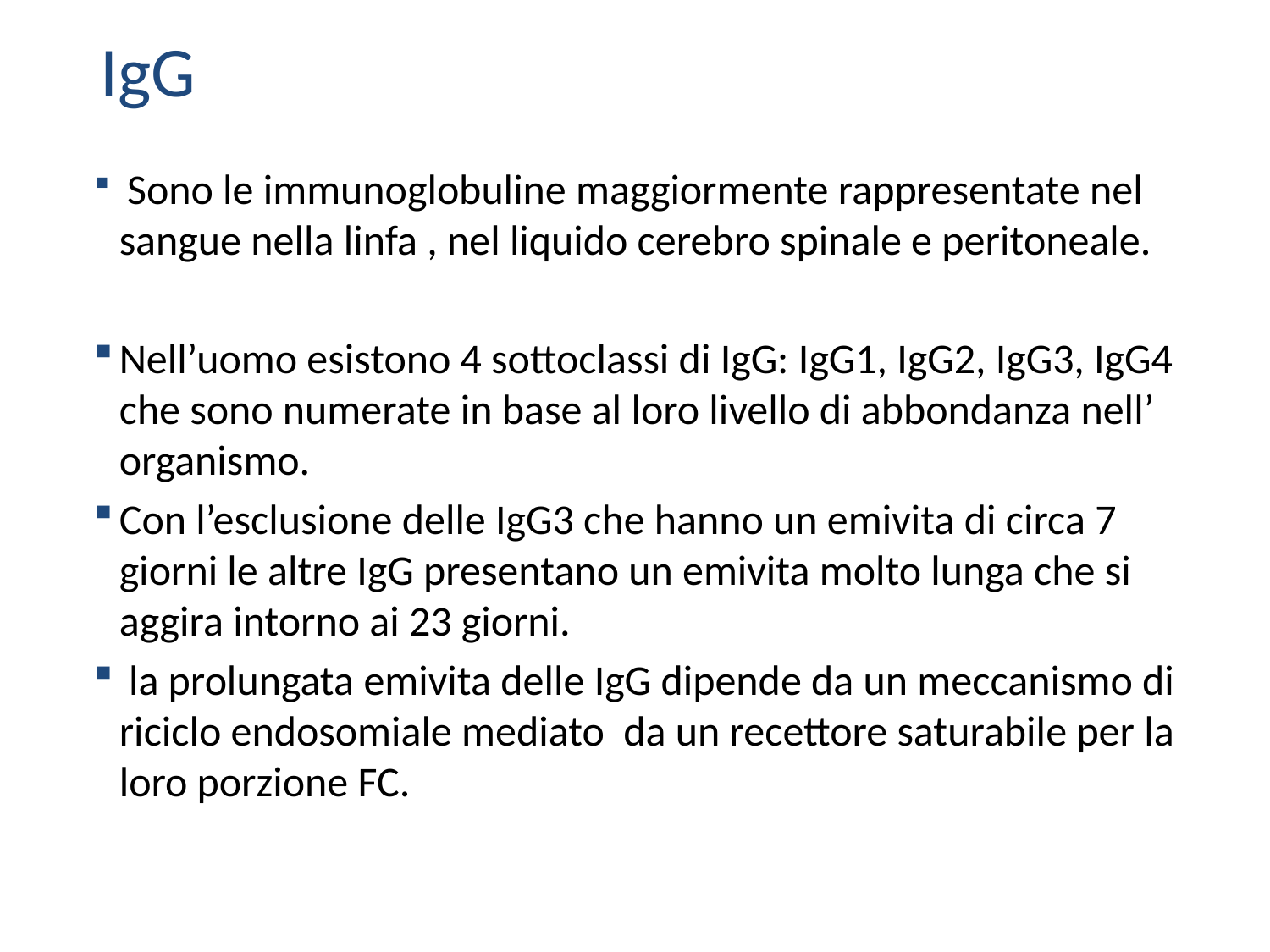

IgG
 Sono le immunoglobuline maggiormente rappresentate nel sangue nella linfa , nel liquido cerebro spinale e peritoneale.

Nell’uomo esistono 4 sottoclassi di IgG: IgG1, IgG2, IgG3, IgG4 che sono numerate in base al loro livello di abbondanza nell’ organismo.
Con l’esclusione delle IgG3 che hanno un emivita di circa 7 giorni le altre IgG presentano un emivita molto lunga che si aggira intorno ai 23 giorni.
 la prolungata emivita delle IgG dipende da un meccanismo di riciclo endosomiale mediato  da un recettore saturabile per la loro porzione FC.